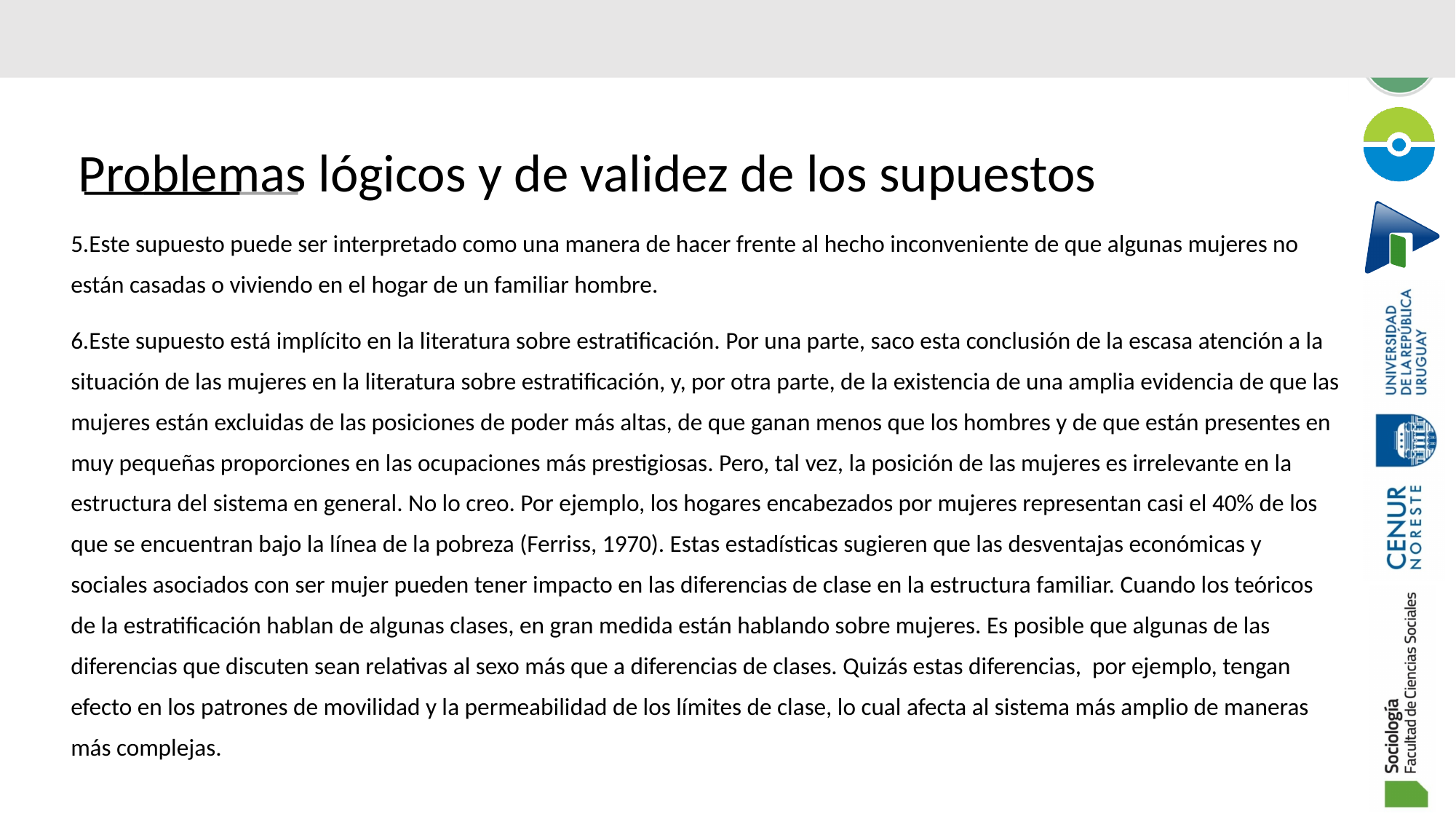

# Problemas lógicos y de validez de los supuestos

5.Este supuesto puede ser interpretado como una manera de hacer frente al hecho inconveniente de que algunas mujeres no están casadas o viviendo en el hogar de un familiar hombre.
6.Este supuesto está implícito en la literatura sobre estratificación. Por una parte, saco esta conclusión de la escasa atención a la situación de las mujeres en la literatura sobre estratificación, y, por otra parte, de la existencia de una amplia evidencia de que las mujeres están excluidas de las posiciones de poder más altas, de que ganan menos que los hombres y de que están presentes en muy pequeñas proporciones en las ocupaciones más prestigiosas. Pero, tal vez, la posición de las mujeres es irrelevante en la estructura del sistema en general. No lo creo. Por ejemplo, los hogares encabezados por mujeres representan casi el 40% de los que se encuentran bajo la línea de la pobreza (Ferriss, 1970). Estas estadísticas sugieren que las desventajas económicas y sociales asociados con ser mujer pueden tener impacto en las diferencias de clase en la estructura familiar. Cuando los teóricos de la estratificación hablan de algunas clases, en gran medida están hablando sobre mujeres. Es posible que algunas de las diferencias que discuten sean relativas al sexo más que a diferencias de clases. Quizás estas diferencias,  por ejemplo, tengan efecto en los patrones de movilidad y la permeabilidad de los límites de clase, lo cual afecta al sistema más amplio de maneras más complejas.